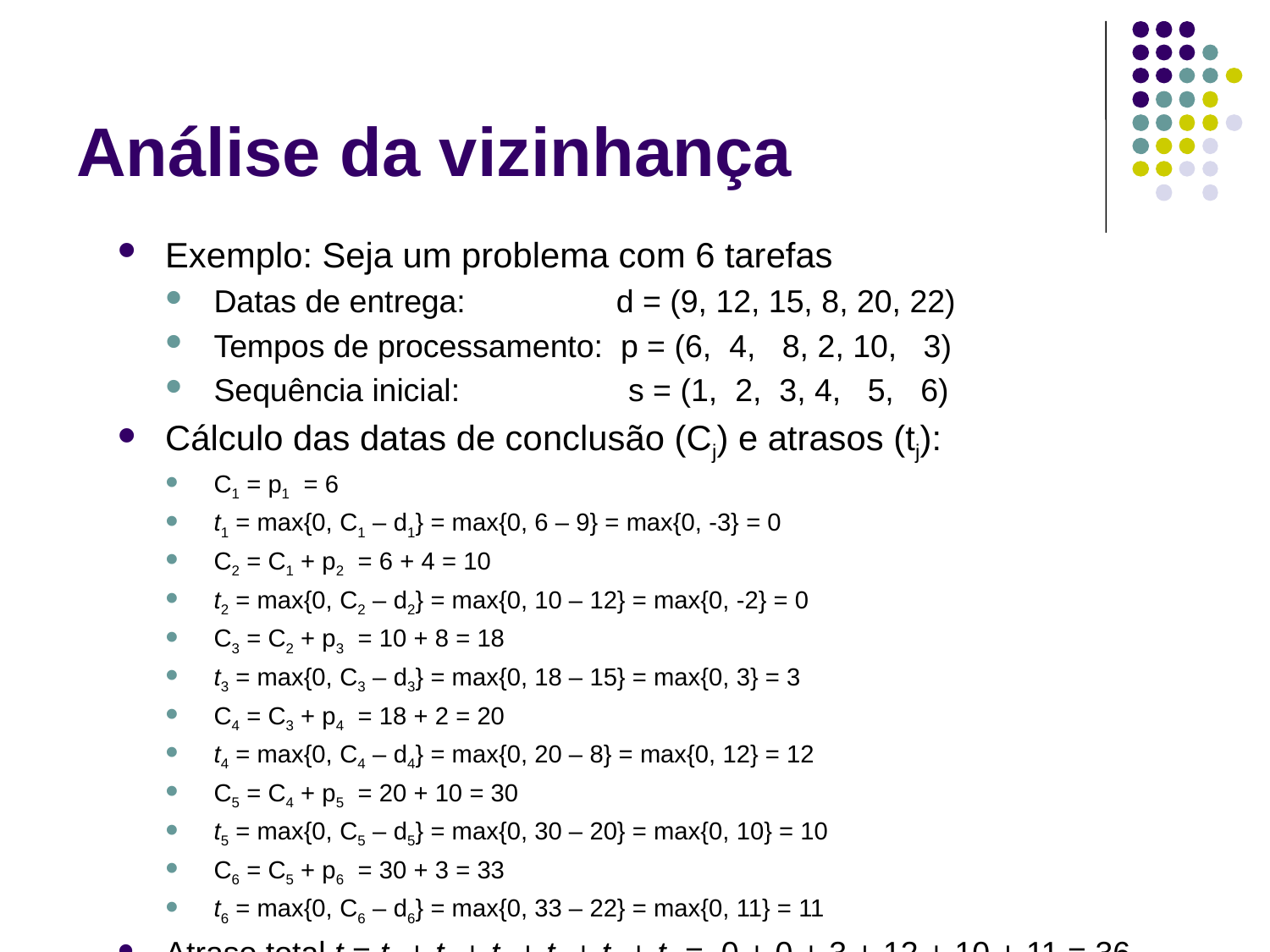

# Análise da vizinhança
Exemplo: Seja um problema com 6 tarefas
Datas de entrega:                 d = (9, 12, 15, 8, 20, 22)
Tempos de processamento:  p = (6,  4,   8, 2, 10,   3)
Sequência inicial:                   s = (1,  2,  3, 4,   5,   6)
Cálculo das datas de conclusão (Cj) e atrasos (tj):
C1 = p1  = 6
t1 = max{0, C1 – d1} = max{0, 6 – 9} = max{0, -3} = 0
C2 = C1 + p2  = 6 + 4 = 10
t2 = max{0, C2 – d2} = max{0, 10 – 12} = max{0, -2} = 0
C3 = C2 + p3  = 10 + 8 = 18
t3 = max{0, C3 – d3} = max{0, 18 – 15} = max{0, 3} = 3
C4 = C3 + p4  = 18 + 2 = 20
t4 = max{0, C4 – d4} = max{0, 20 – 8} = max{0, 12} = 12
C5 = C4 + p5  = 20 + 10 = 30
t5 = max{0, C5 – d5} = max{0, 30 – 20} = max{0, 10} = 10
C6 = C5 + p6  = 30 + 3 = 33
t6 = max{0, C6 – d6} = max{0, 33 – 22} = max{0, 11} = 11
Atraso total t = t1 + t2 + t3 + t4 + t5 + t6 =  0 + 0 + 3 + 12 + 10 + 11 = 36